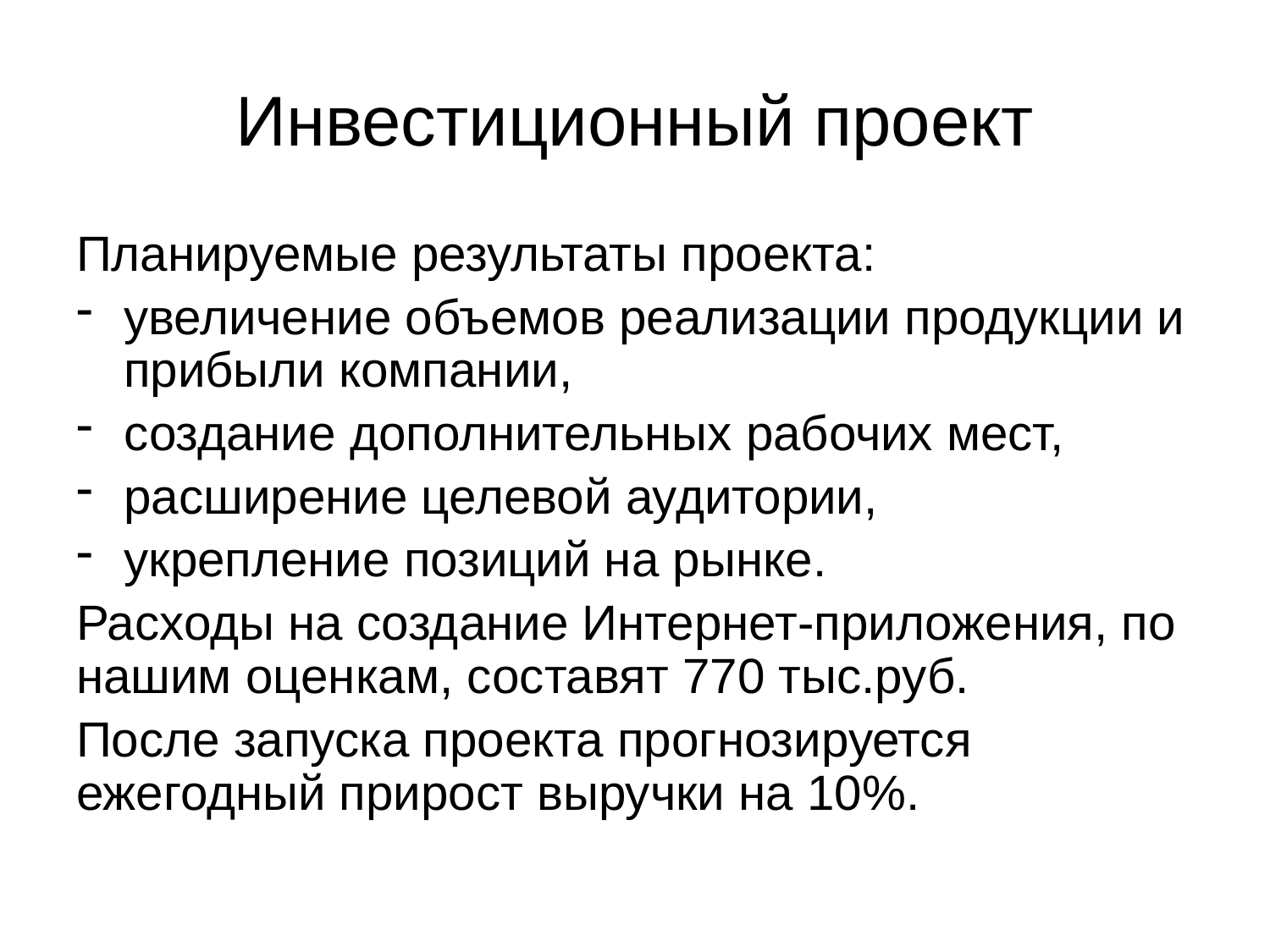

# Инвестиционный проект
Планируемые результаты проекта:
увеличение объемов реализации продукции и прибыли компании,
создание дополнительных рабочих мест,
расширение целевой аудитории,
укрепление позиций на рынке.
Расходы на создание Интернет-приложения, по нашим оценкам, составят 770 тыс.руб.
После запуска проекта прогнозируется ежегодный прирост выручки на 10%.